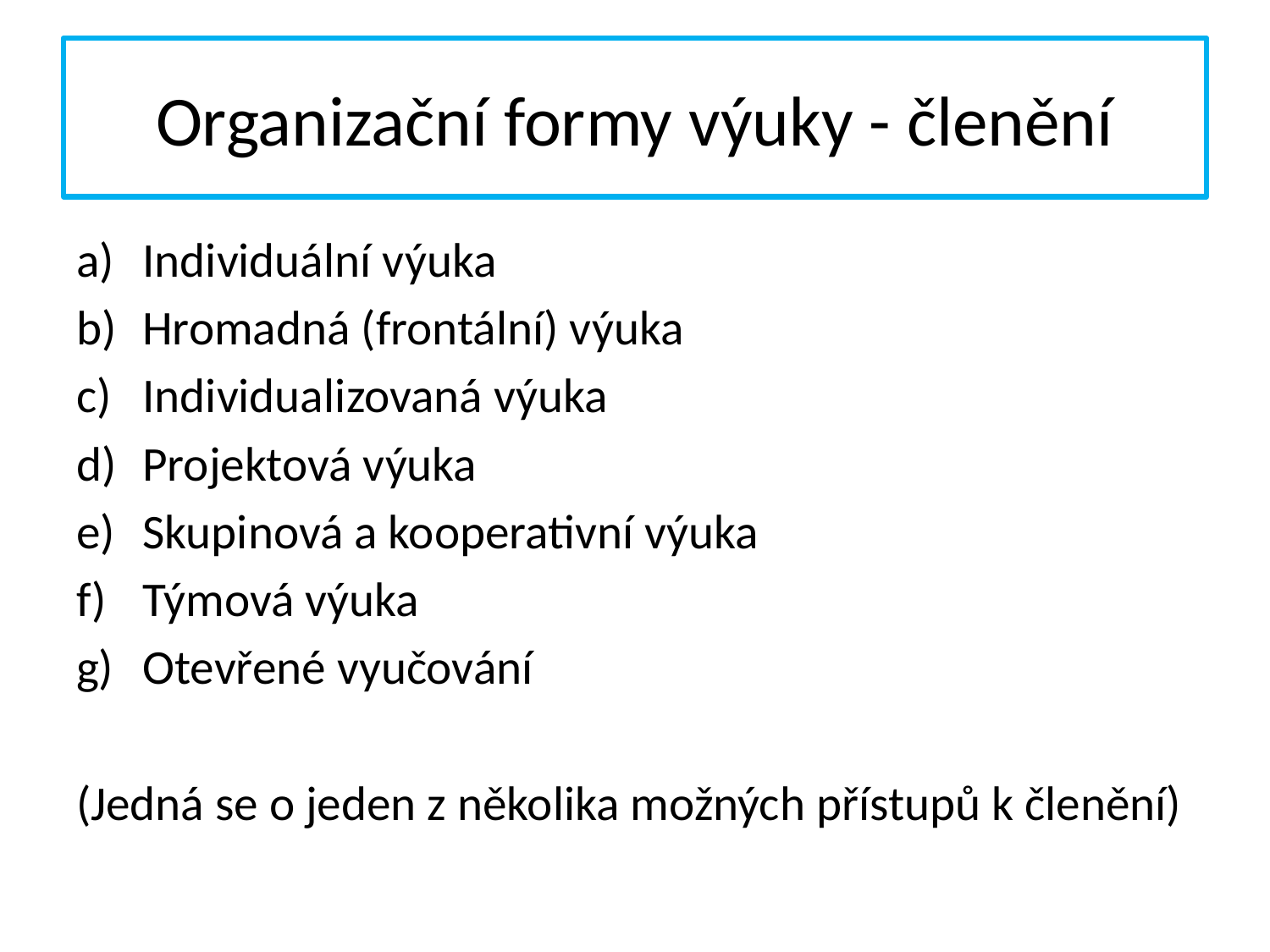

# Organizační formy výuky - členění
Individuální výuka
Hromadná (frontální) výuka
Individualizovaná výuka
Projektová výuka
Skupinová a kooperativní výuka
Týmová výuka
Otevřené vyučování

(Jedná se o jeden z několika možných přístupů k členění)